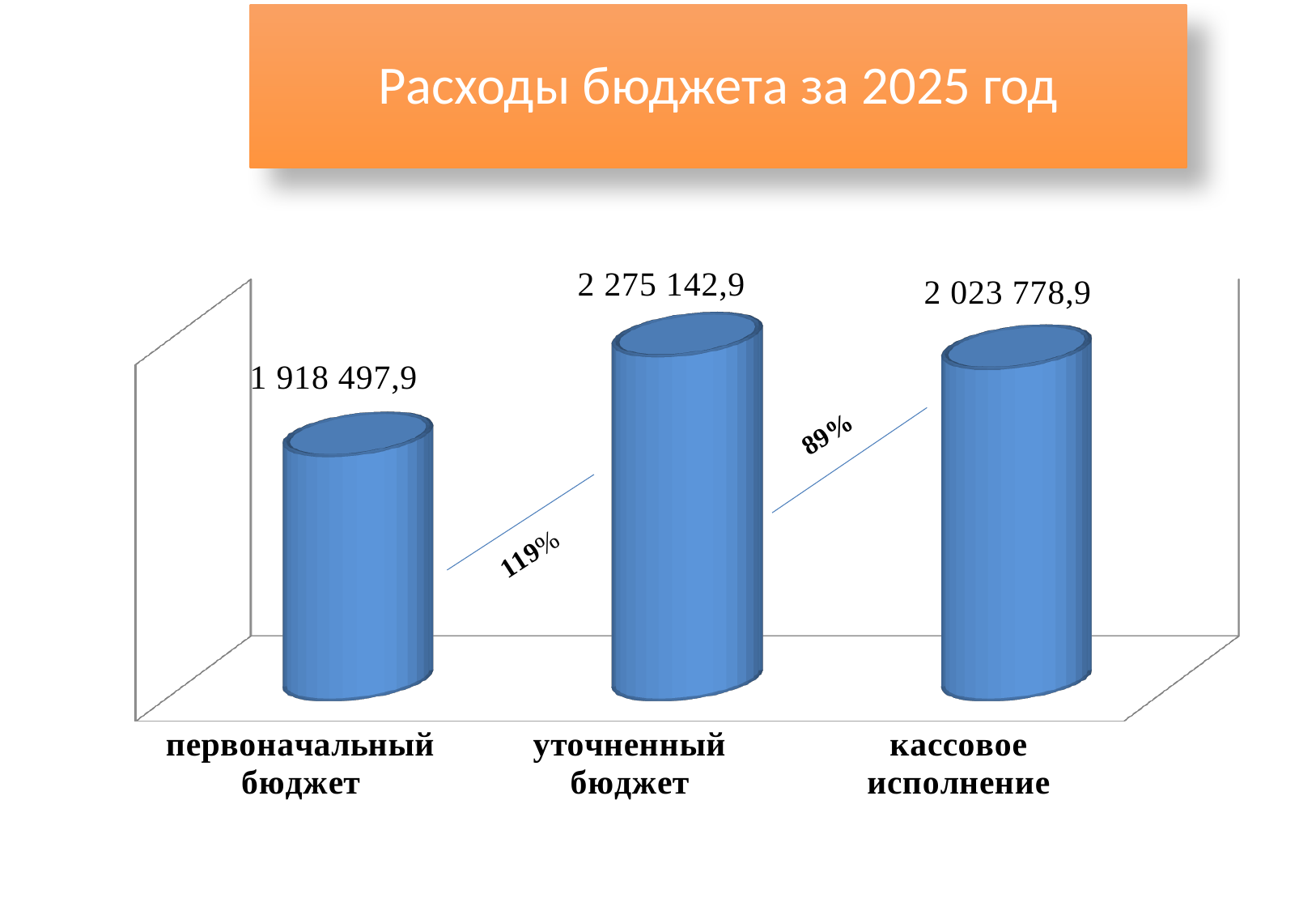

# Расходы бюджета за 2025 год

[unsupported chart]